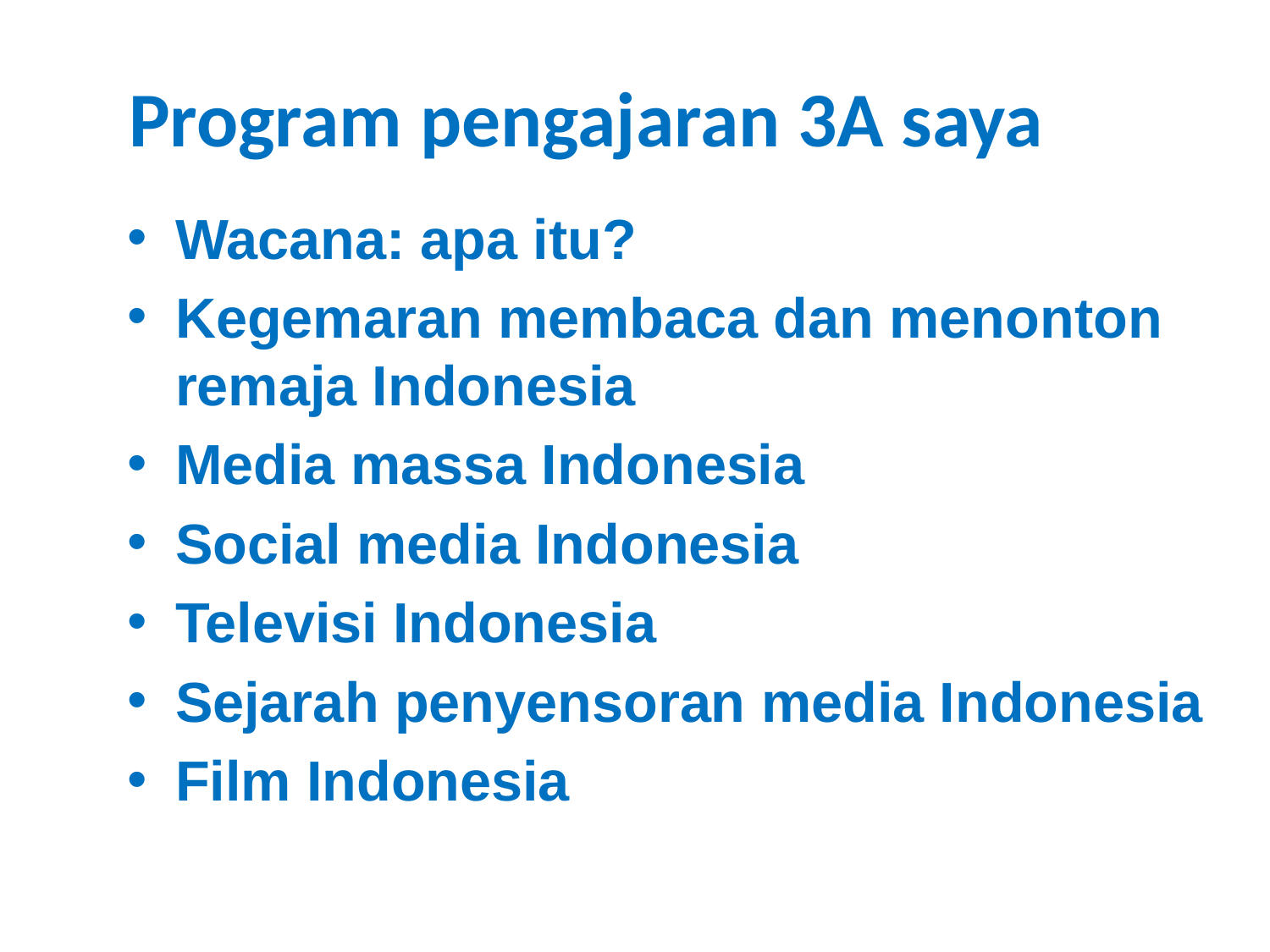

# Program pengajaran 3A saya
Wacana: apa itu?
Kegemaran membaca dan menonton remaja Indonesia
Media massa Indonesia
Social media Indonesia
Televisi Indonesia
Sejarah penyensoran media Indonesia
Film Indonesia